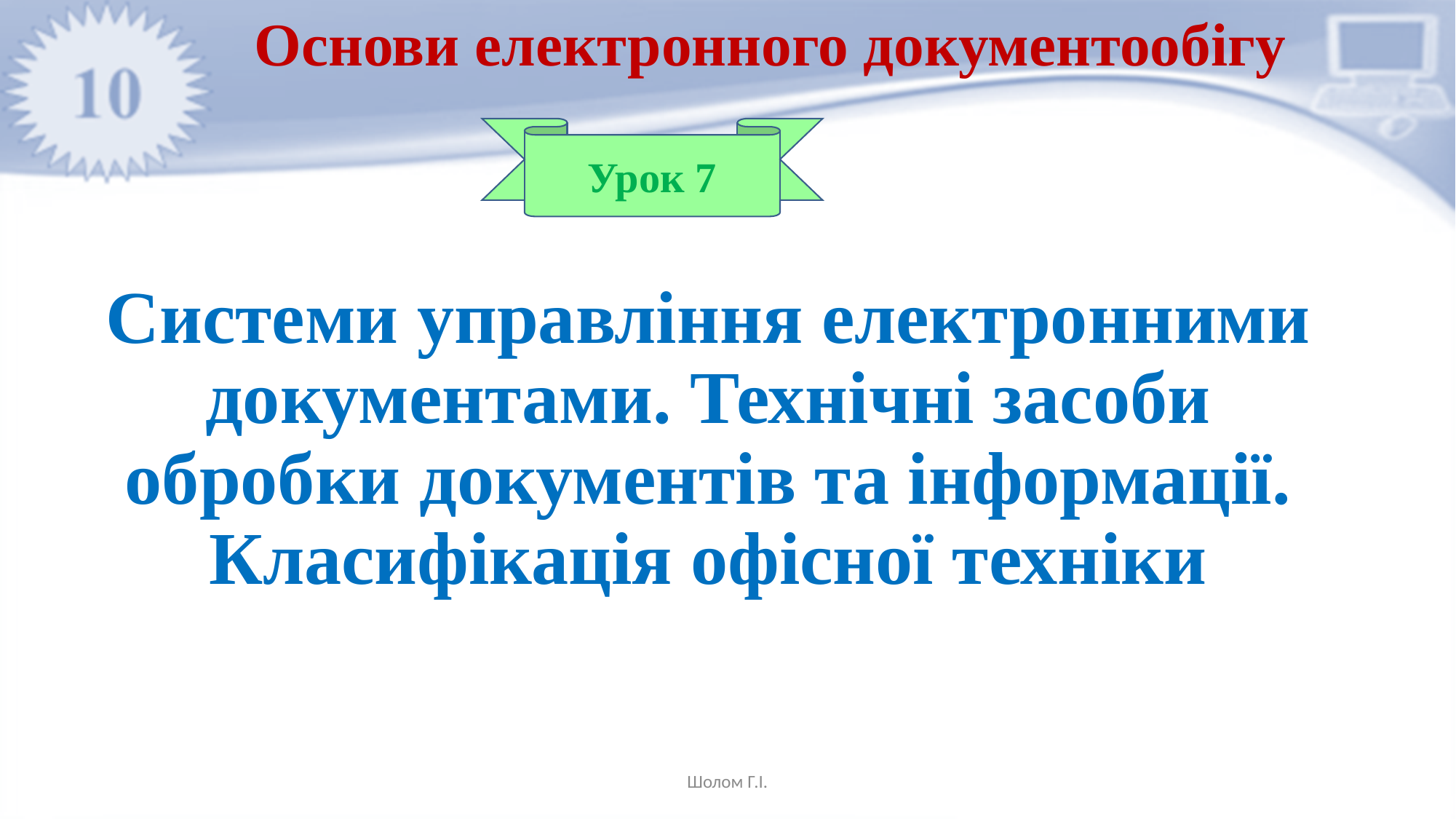

Основи електронного документообігу
Урок 7
# Системи управління електронними документами. Технічні засоби обробки документів та інформації. Класифікація офісної техніки
Шолом Г.І.